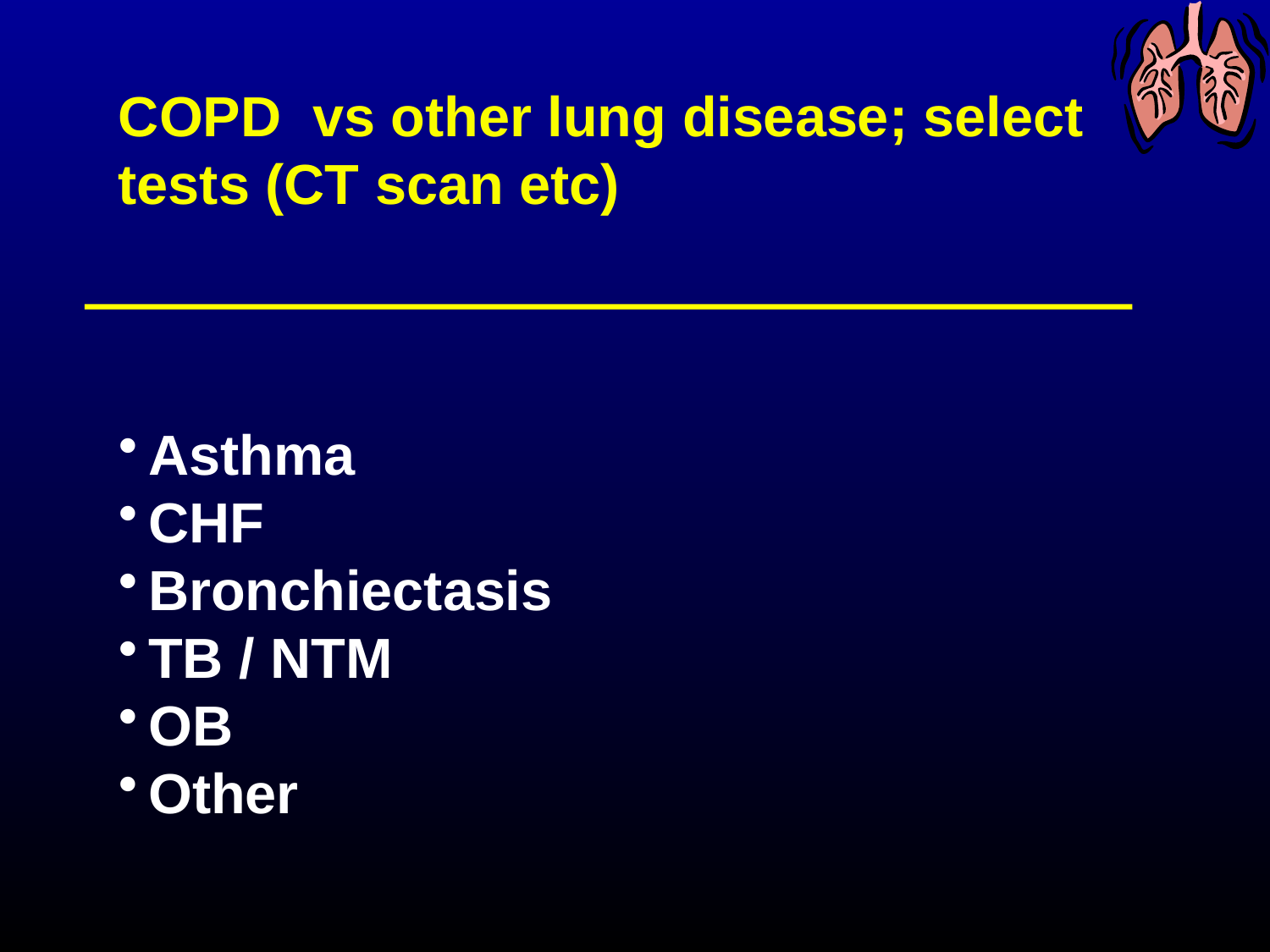

COPD  vs other lung disease; select tests (CT scan etc)

Asthma
CHF
Bronchiectasis
TB / NTM
OB
Other